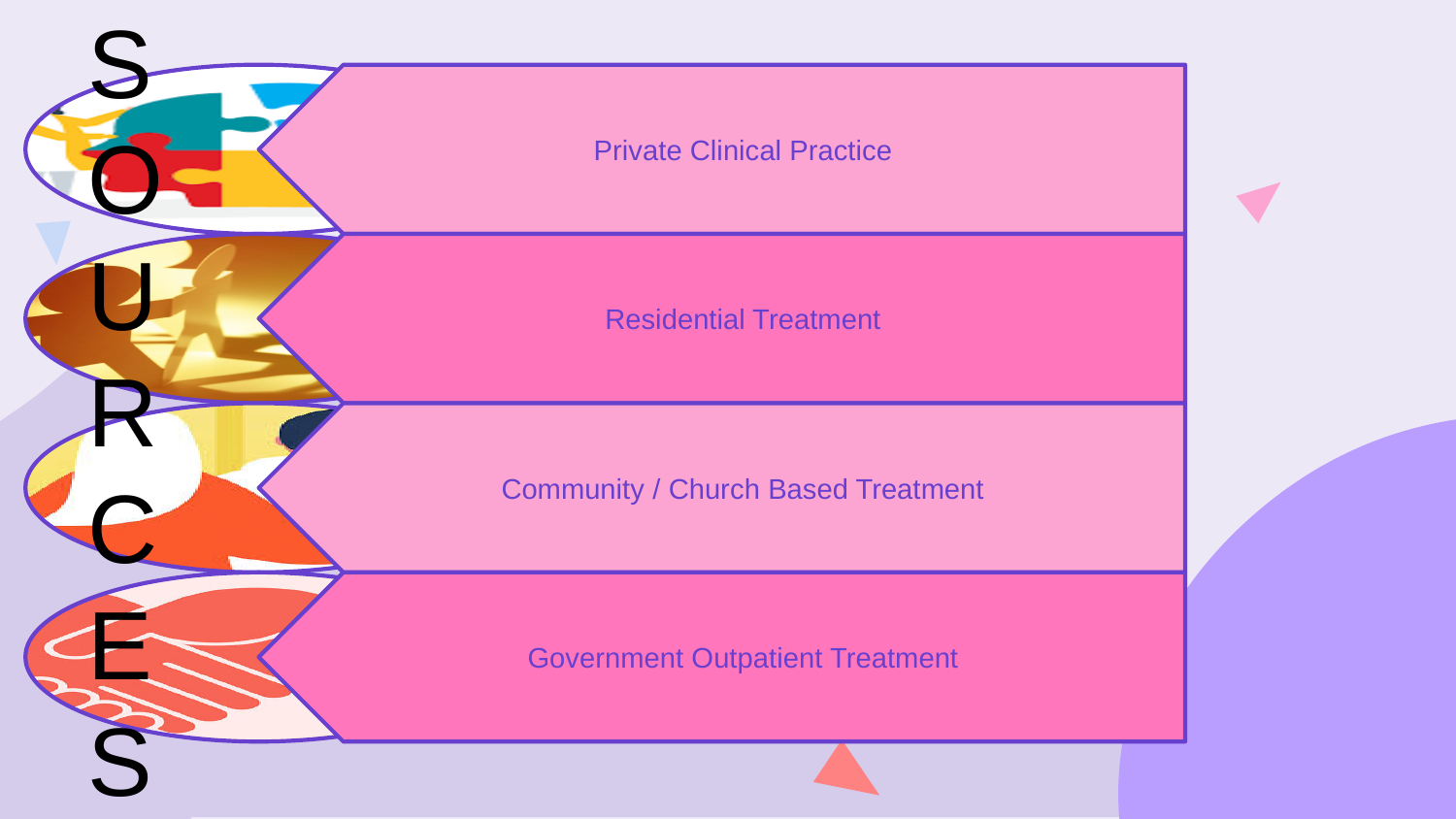

SOURCES
Private Clinical Practice
Residential Treatment
Community / Church Based Treatment
Government Outpatient Treatment